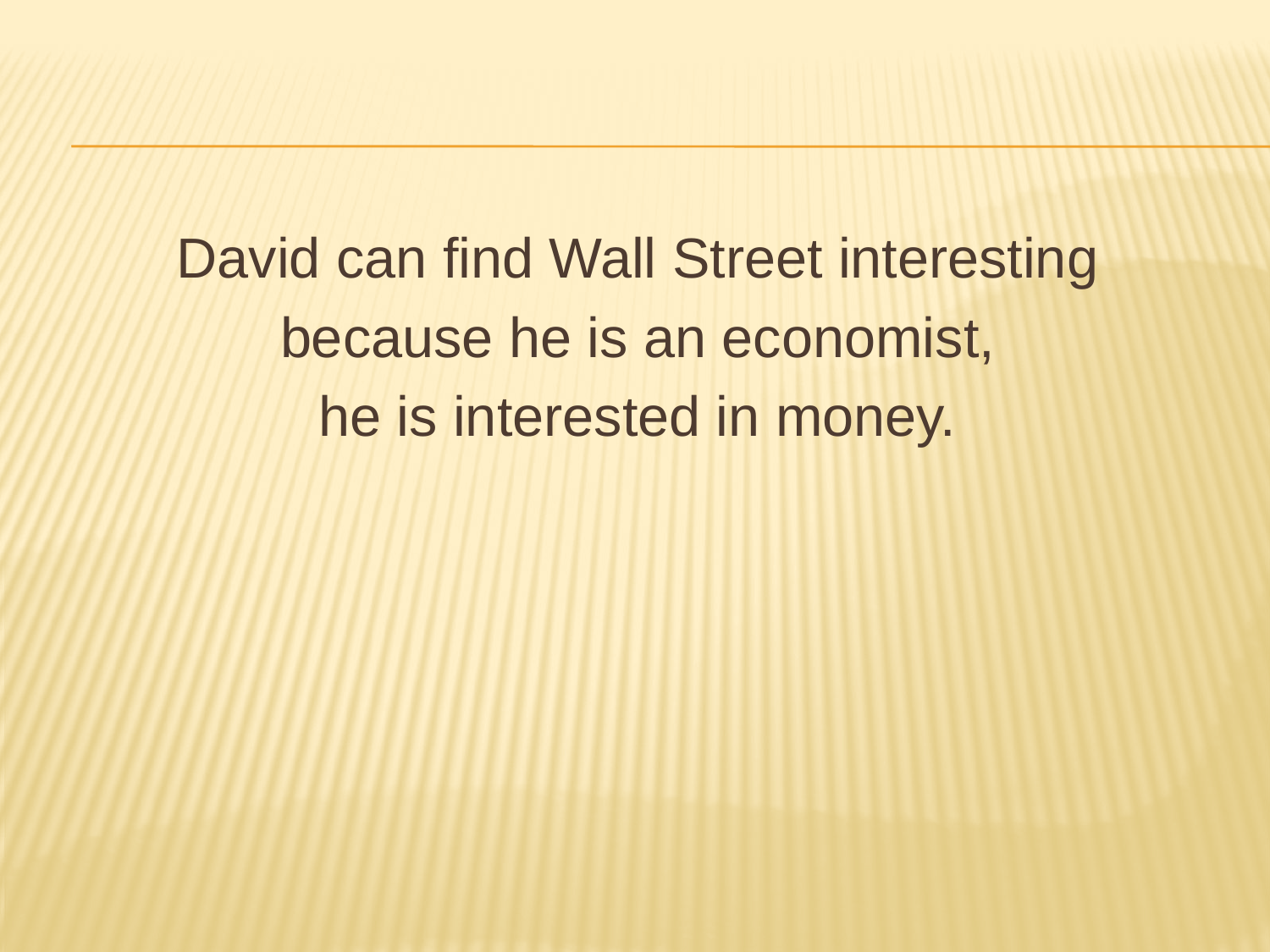

#
David can find Wall Street interesting
because he is an economist,
he is interested in money.